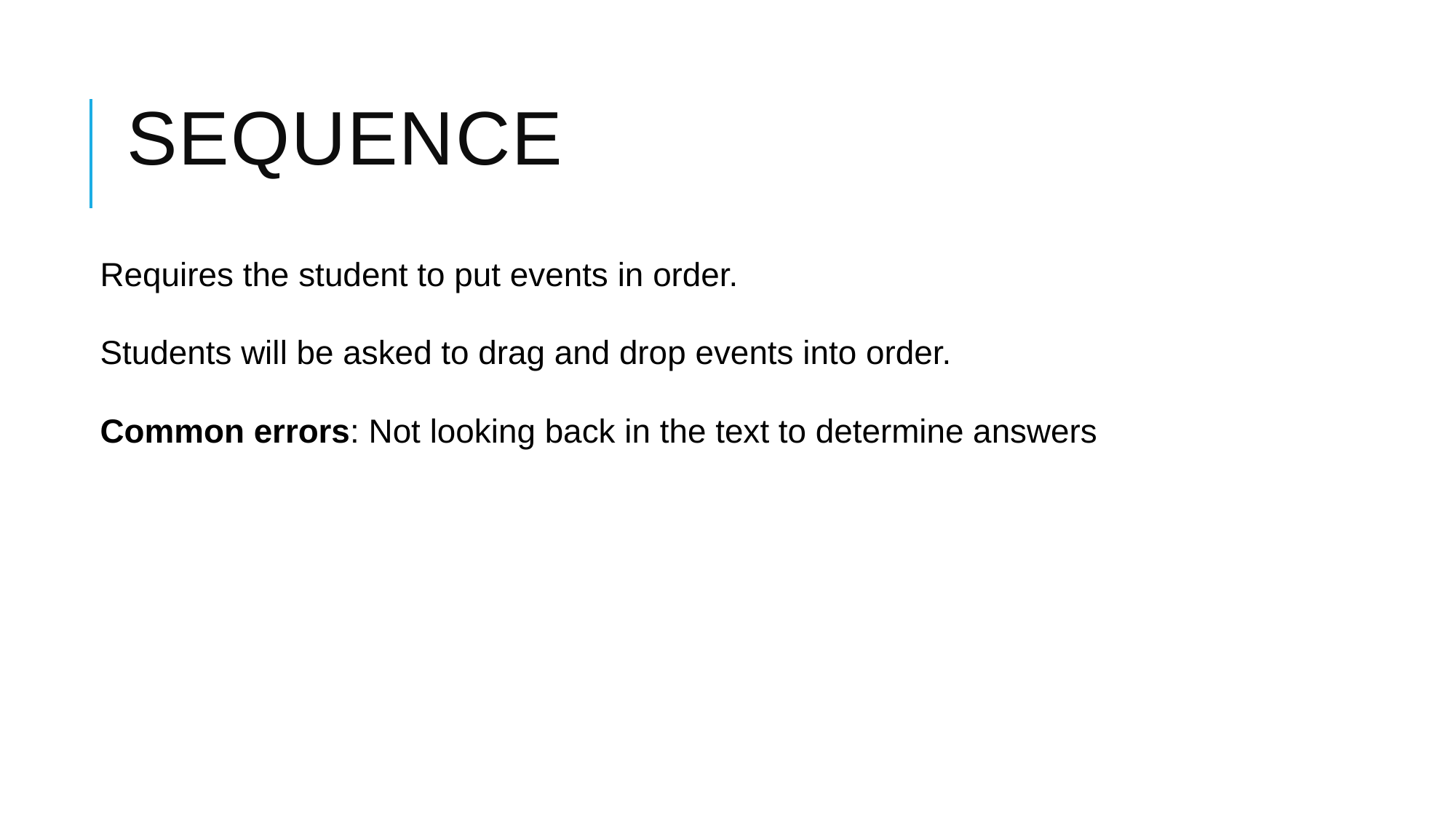

# Sequence
Requires the student to put events in order.

Students will be asked to drag and drop events into order.

Common errors: Not looking back in the text to determine answers